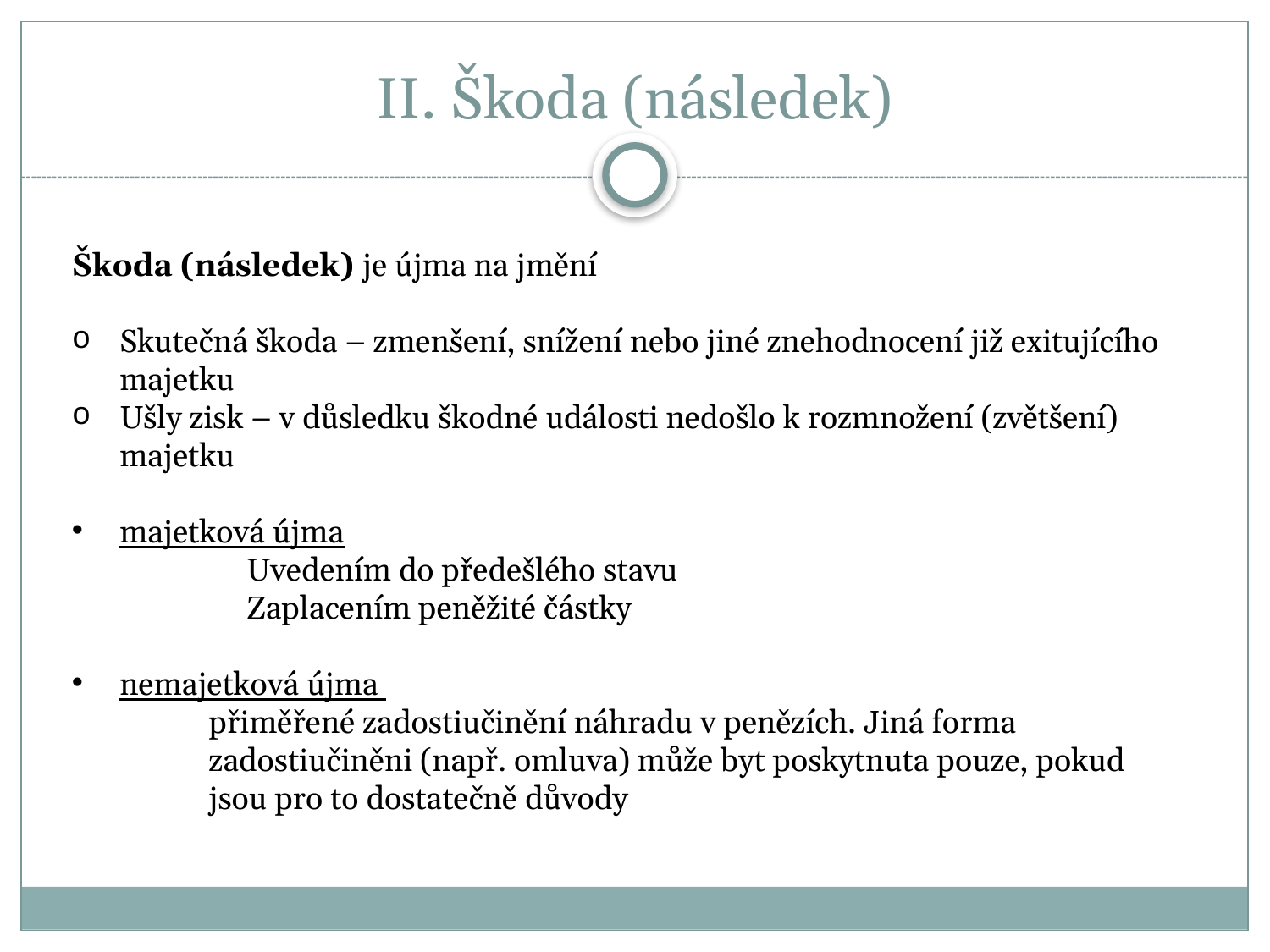

# II. Škoda (následek)
Škoda (následek) je újma na jmění

Skutečná škoda – zmenšení, snížení nebo jiné znehodnocení již exitujícího majetku
Ušly zisk – v důsledku škodné události nedošlo k rozmnožení (zvětšení) majetku

majetková újma
		Uvedením do předešlého stavu
		Zaplacením peněžité částky

nemajetková újma
	přiměřené zadostiučinění náhradu v penězích. Jiná forma zadostiučiněni (např. omluva) může byt poskytnuta pouze, pokud jsou pro to dostatečně důvody